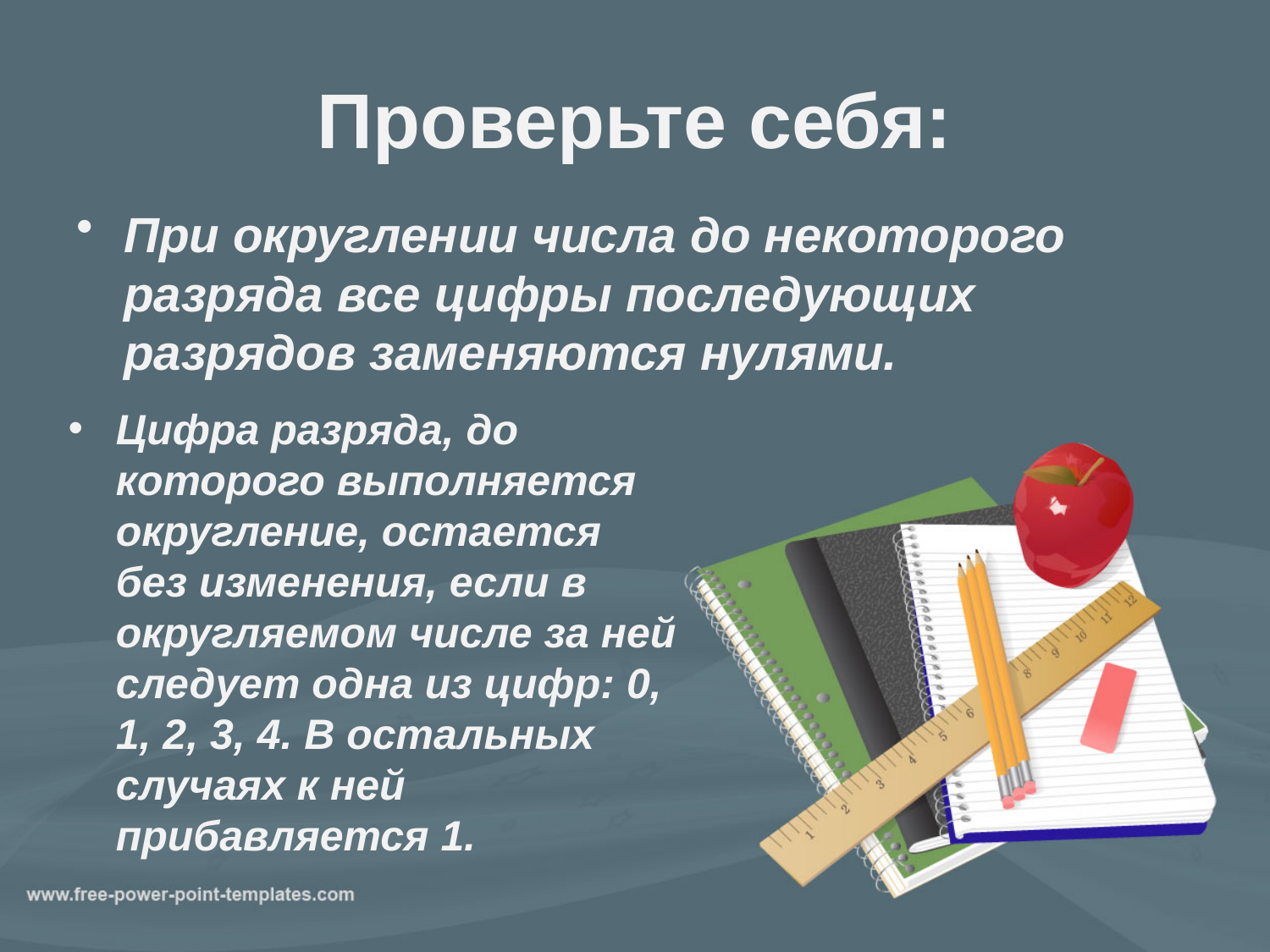

# Проверьте себя:

При округлении числа до некоторого разряда все цифры последующих разрядов заменяются нулями.

Цифра разряда, до которого выполняется округление, остается без изменения, если в округляемом числе за ней следует одна из цифр: 0, 1, 2, 3, 4. В остальных случаях к ней прибавляется 1.